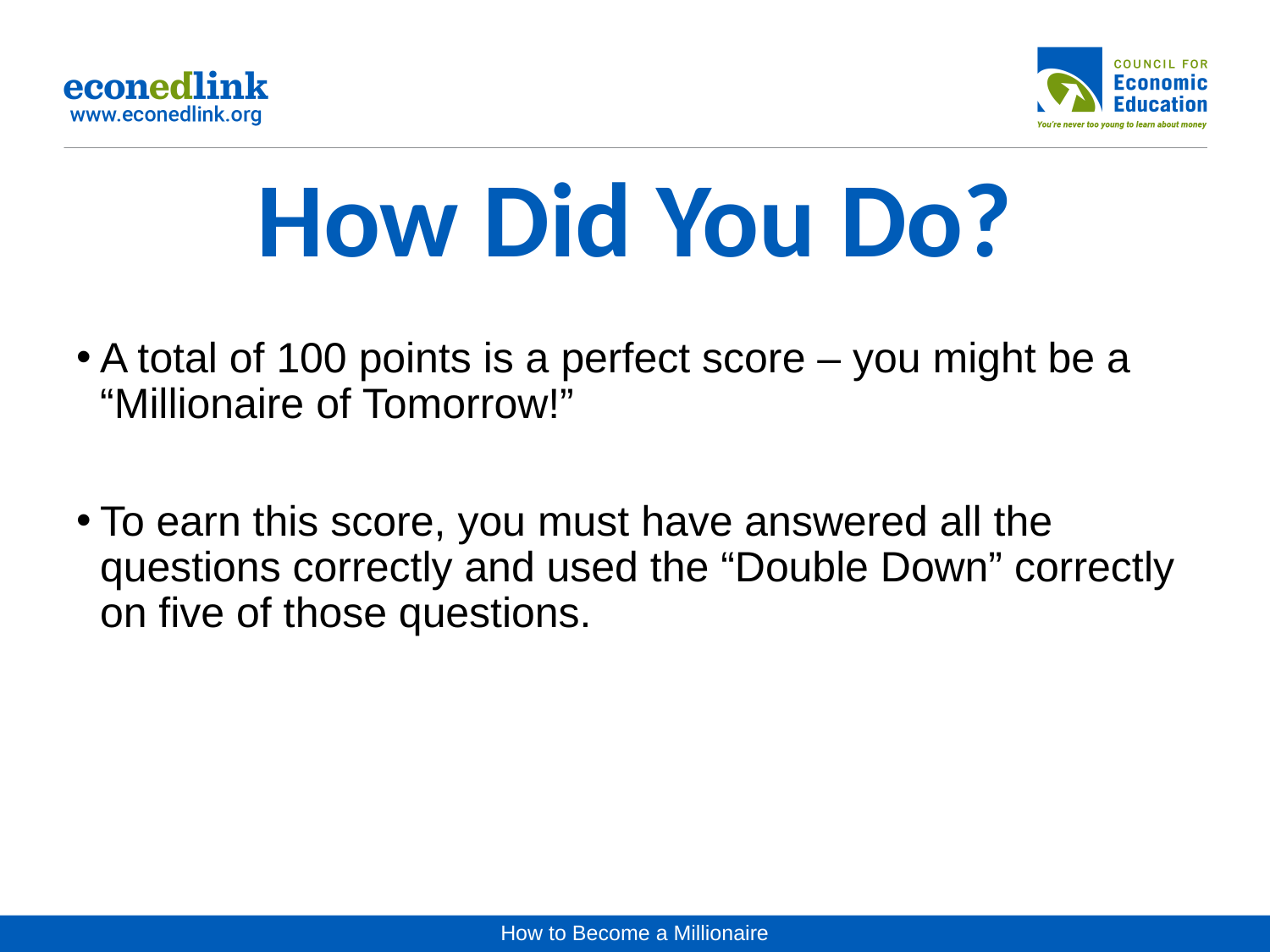

# How Did You Do?
A total of 100 points is a perfect score – you might be a “Millionaire of Tomorrow!”

To earn this score, you must have answered all the questions correctly and used the “Double Down” correctly on five of those questions.